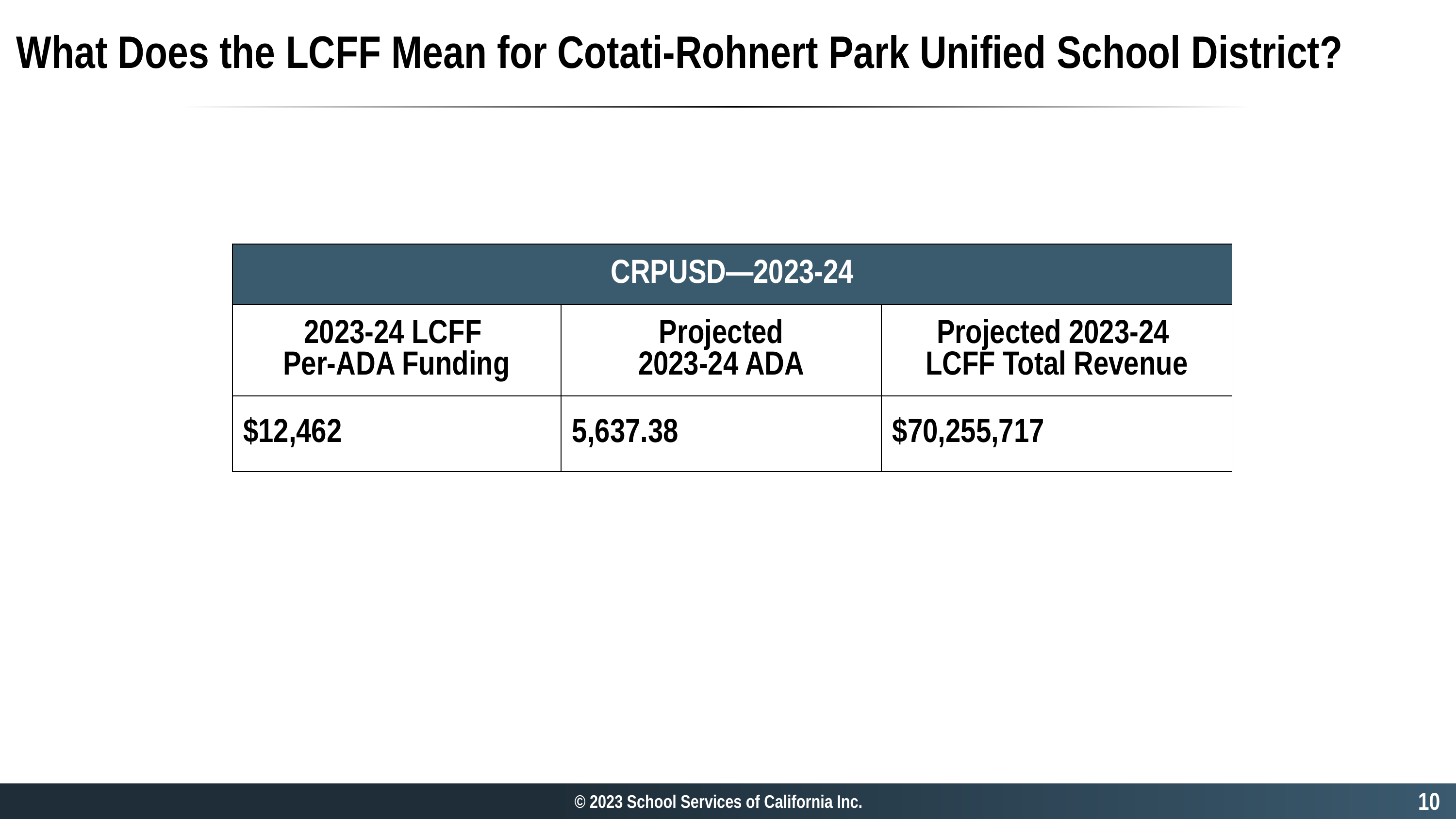

# What Does the LCFF Mean for Cotati-Rohnert Park Unified School District?
| CRPUSD—2023-24 |  |  |
| --- | --- | --- |
| 2023-24 LCFF Per-ADA Funding | Projected 2023-24 ADA | Projected 2023-24 LCFF Total Revenue |
| $12,462 | 5,637.38 | $70,255,717 |
10
© 2023 School Services of California Inc.